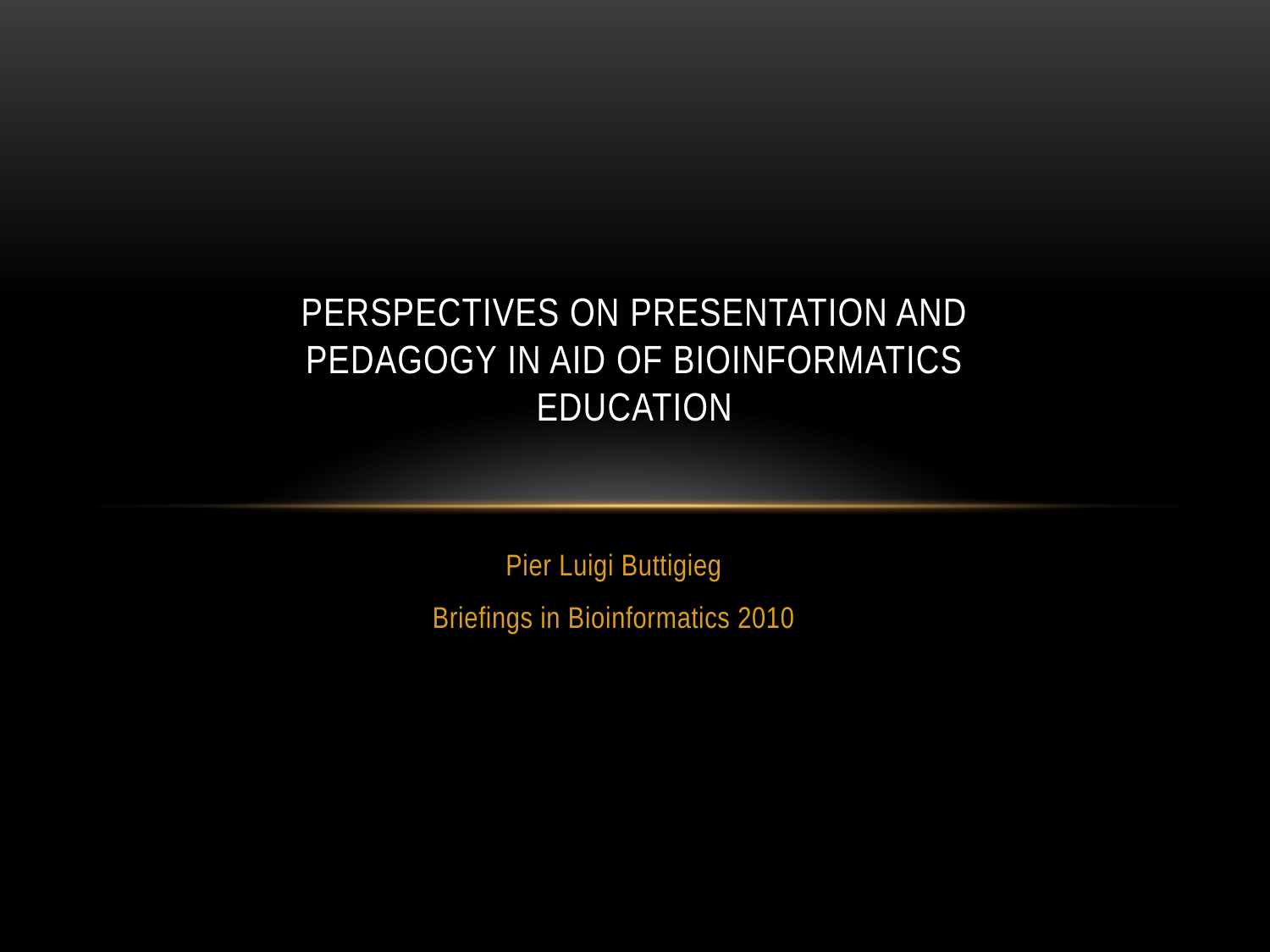

# Perspectives on presentation and pedagogy in aid of bioinformatics education
Pier Luigi Buttigieg
Briefings in Bioinformatics 2010